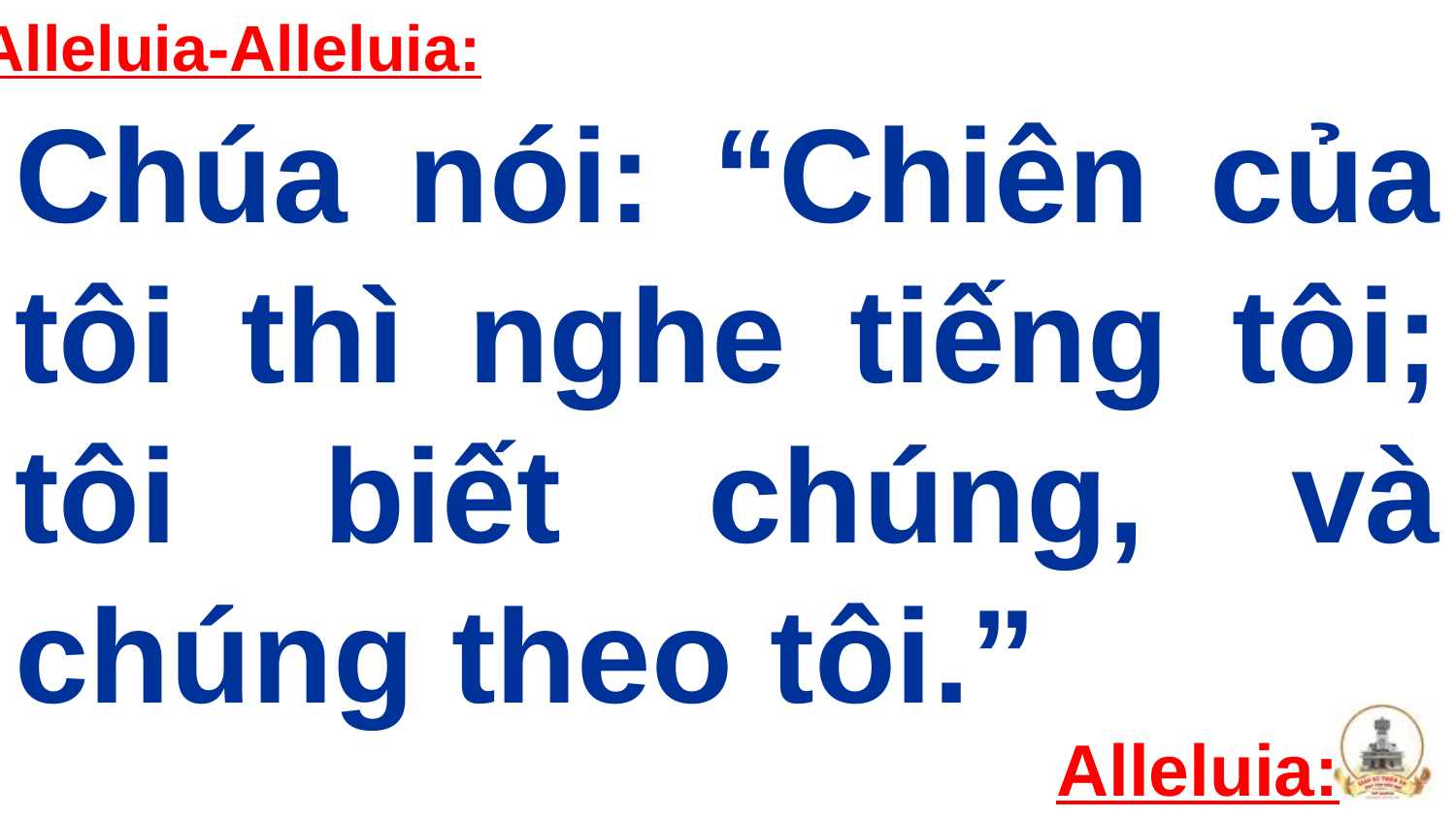

Alleluia-Alleluia:
Chúa nói: “Chiên của tôi thì nghe tiếng tôi; tôi biết chúng, và chúng theo tôi.”
Alleluia: